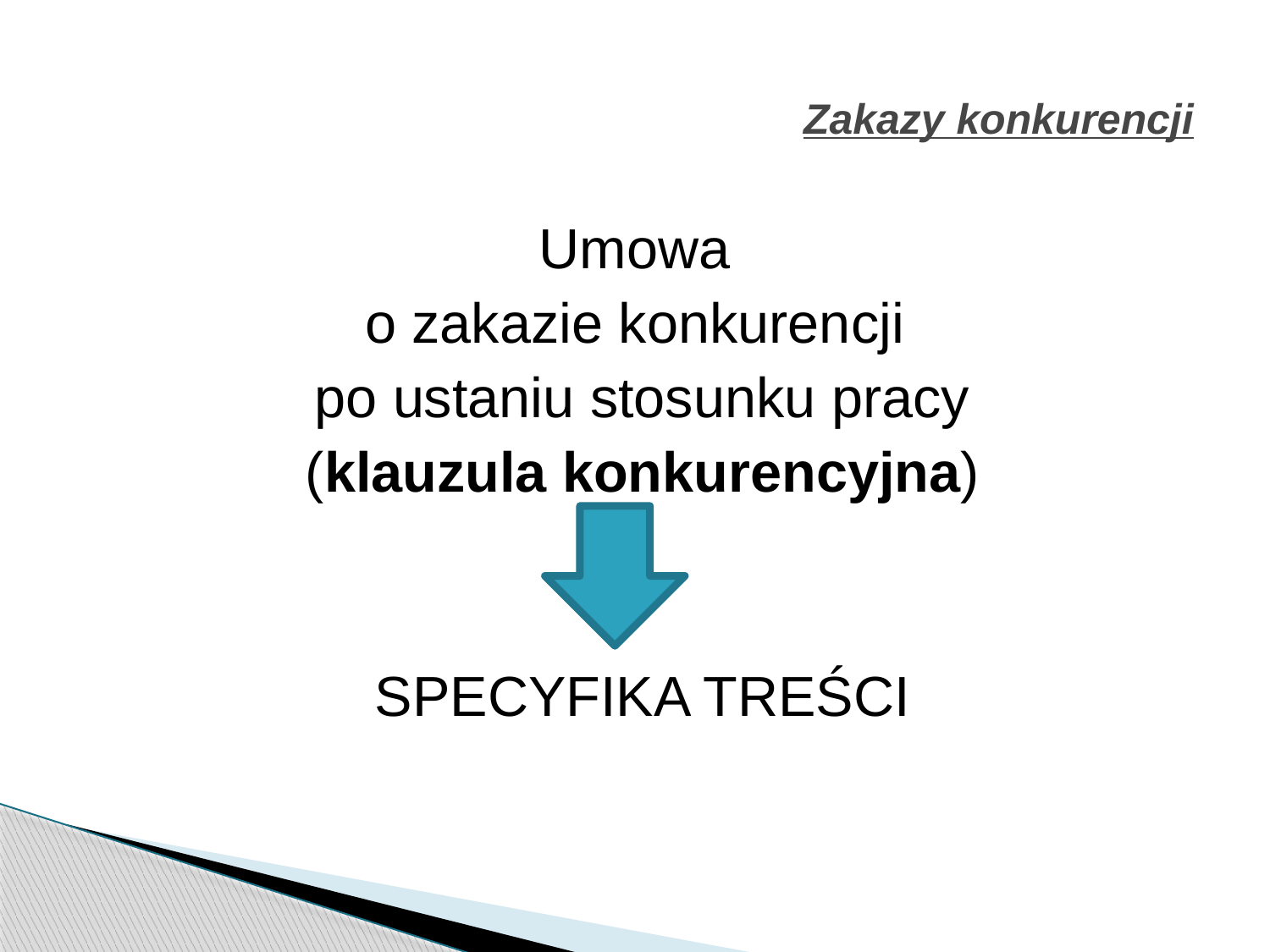

# Zakazy konkurencji
Umowa
o zakazie konkurencji
po ustaniu stosunku pracy
(klauzula konkurencyjna)

SPECYFIKA TREŚCI